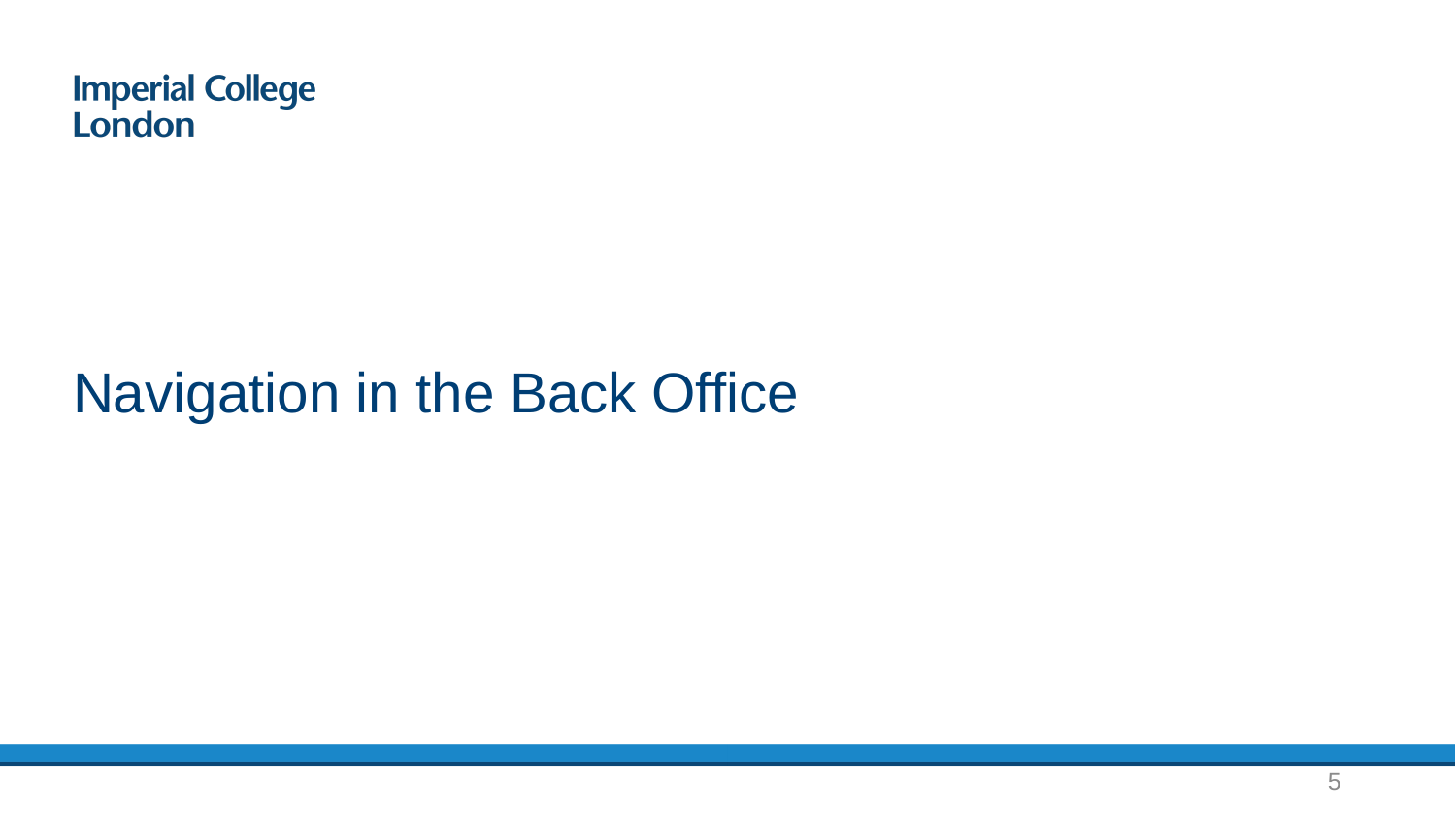

# Navigation in the Back Office
5